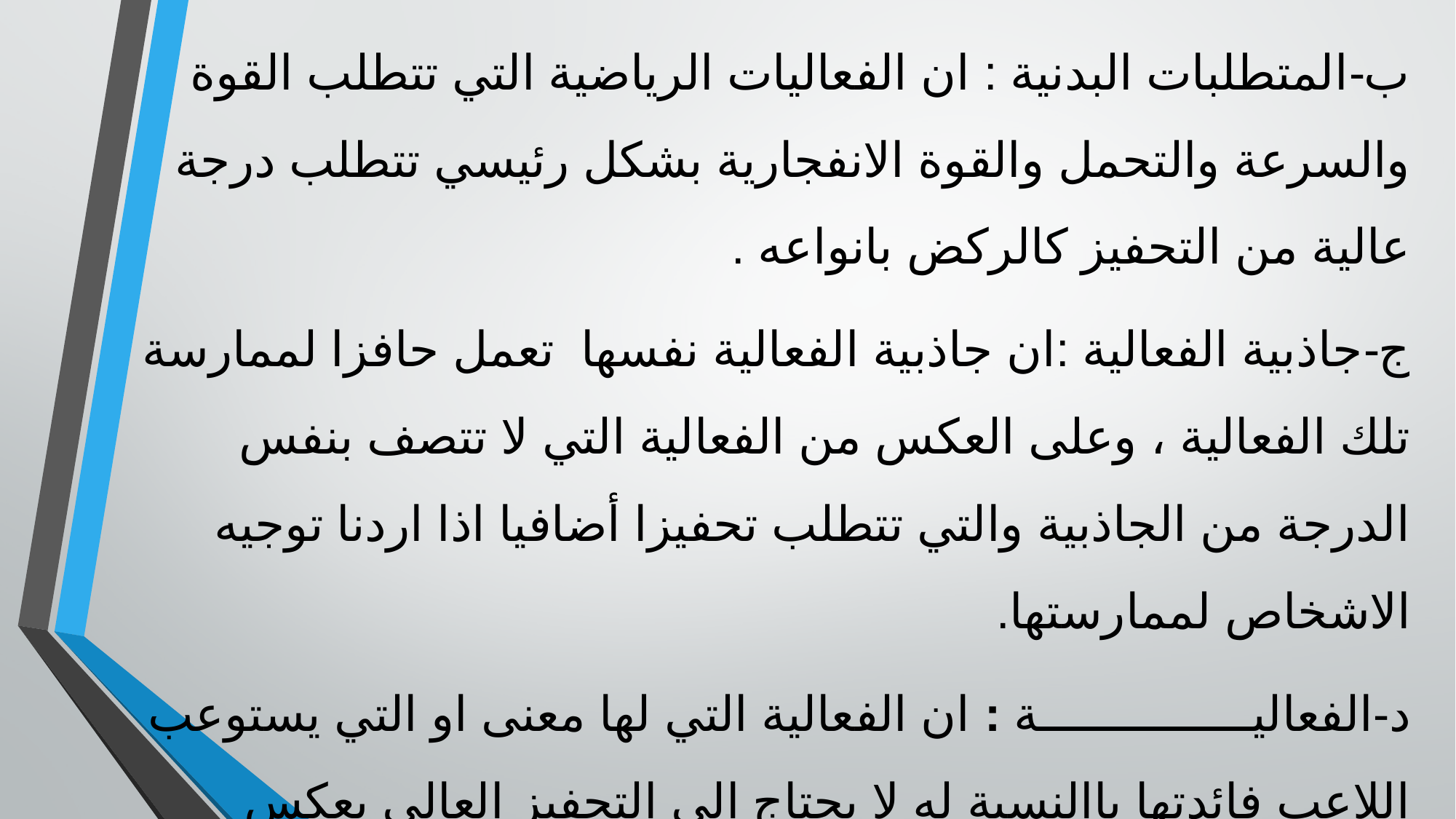

ب-المتطلبات البدنية : ان الفعاليات الرياضية التي تتطلب القوة والسرعة والتحمل والقوة الانفجارية بشكل رئيسي تتطلب درجة عالية من التحفيز كالركض بانواعه .
ج-جاذبية الفعالية :ان جاذبية الفعالية نفسها  تعمل حافزا لممارسة تلك الفعالية ، وعلى العكس من الفعالية التي لا تتصف بنفس الدرجة من الجاذبية والتي تتطلب تحفيزا أضافيا اذا اردنا توجيه الاشخاص لممارستها.
د-الفعاليـــــــــــــــة : ان الفعالية التي لها معنى او التي يستوعب اللاعب فائدتها باالنسبة له لا يحتاج الى التحفيز العالي بعكس الفعالية التي لا تعني شيئا بالنسبة له ، فواجب المدرب ان يوضح فائدة التمارين المختلفة للرياضي.